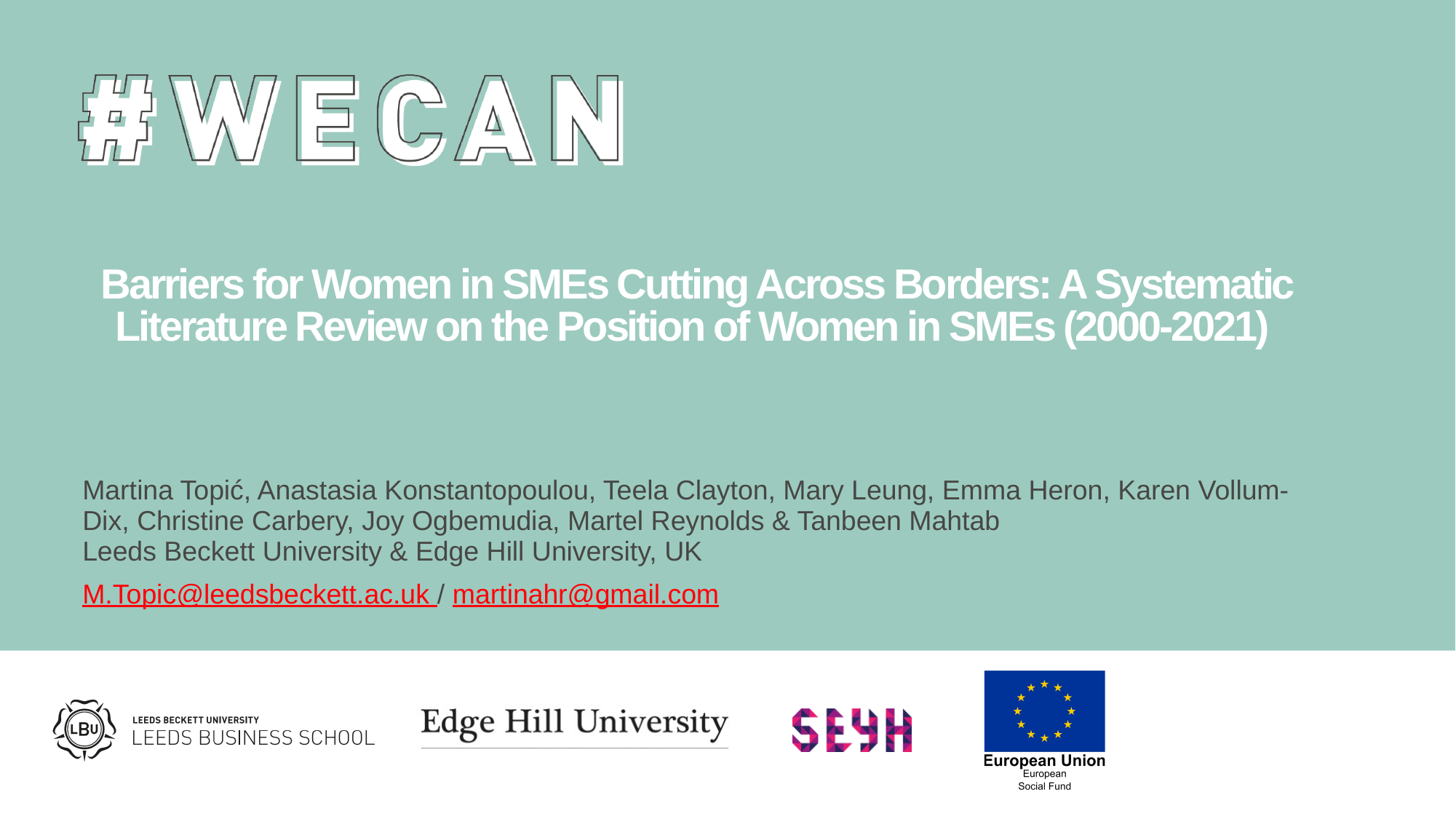

# Barriers for Women in SMEs Cutting Across Borders: A Systematic Literature Review on the Position of Women in SMEs (2000-2021)
Martina Topić, Anastasia Konstantopoulou, Teela Clayton, Mary Leung, Emma Heron, Karen Vollum-Dix, Christine Carbery, Joy Ogbemudia, Martel Reynolds & Tanbeen Mahtab
Leeds Beckett University & Edge Hill University, UK
M.Topic@leedsbeckett.ac.uk / martinahr@gmail.com